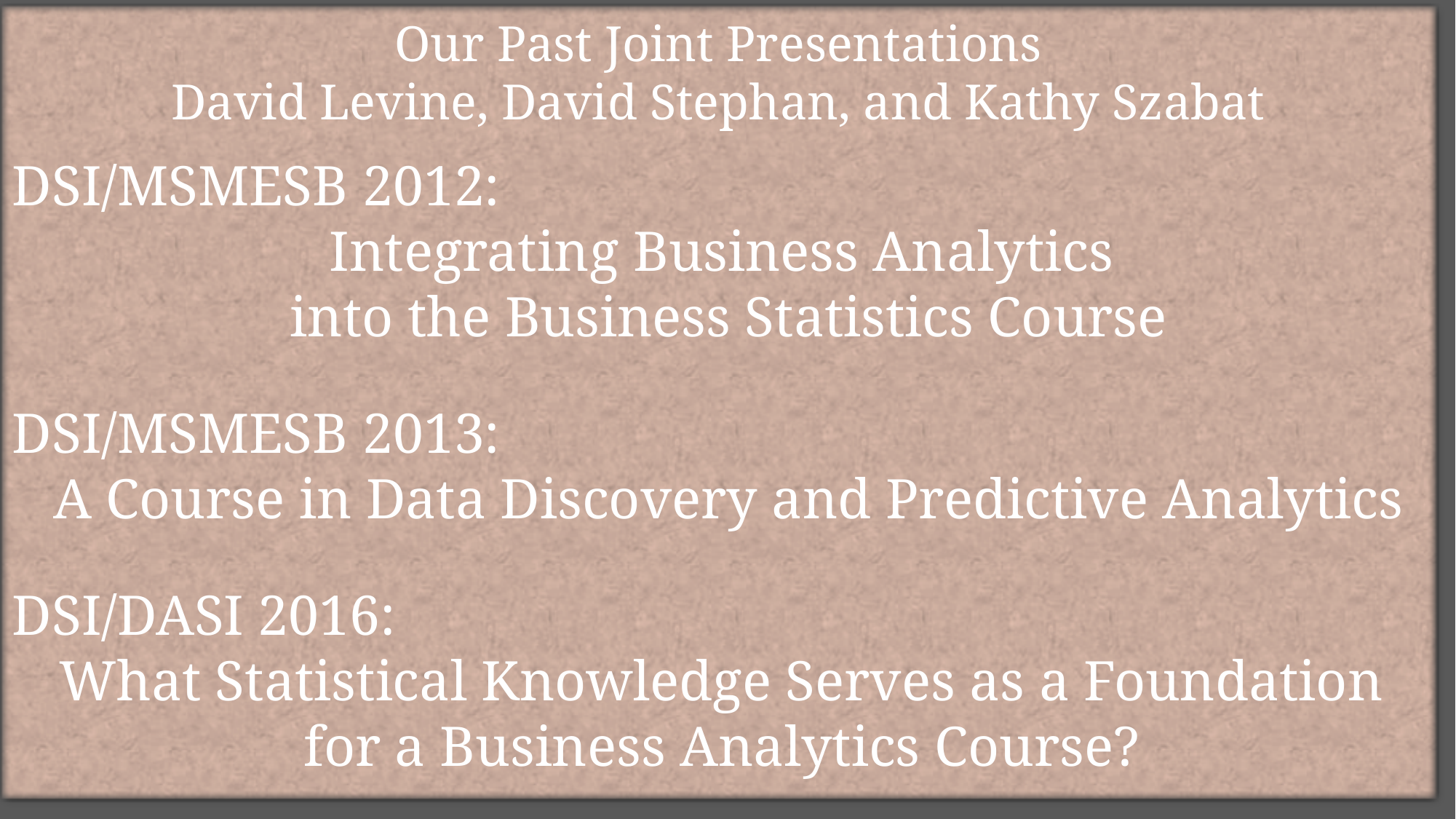

Our Past Joint Presentations
David Levine, David Stephan, and Kathy Szabat
DSI/MSMESB 2012:
Integrating Business Analytics
into the Business Statistics Course

DSI/MSMESB 2013:
A Course in Data Discovery and Predictive Analytics

DSI/DASI 2016:
What Statistical Knowledge Serves as a Foundation
for a Business Analytics Course?